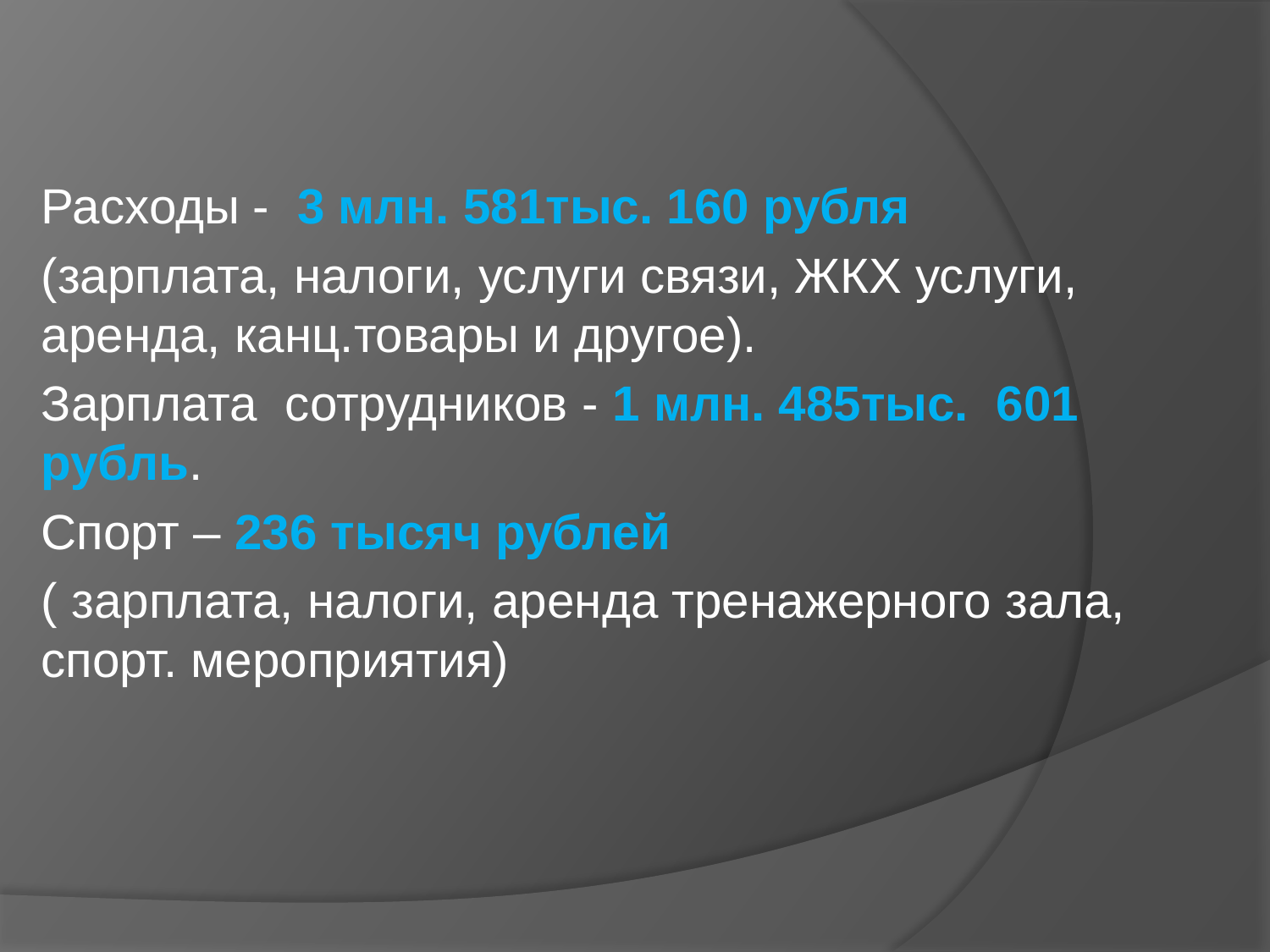

Расходы -  3 млн. 581тыс. 160 рубля
(зарплата, налоги, услуги связи, ЖКХ услуги, аренда, канц.товары и другое).
Зарплата  сотрудников - 1 млн. 485тыс.  601 рубль.
Спорт – 236 тысяч рублей
( зарплата, налоги, аренда тренажерного зала, спорт. мероприятия)